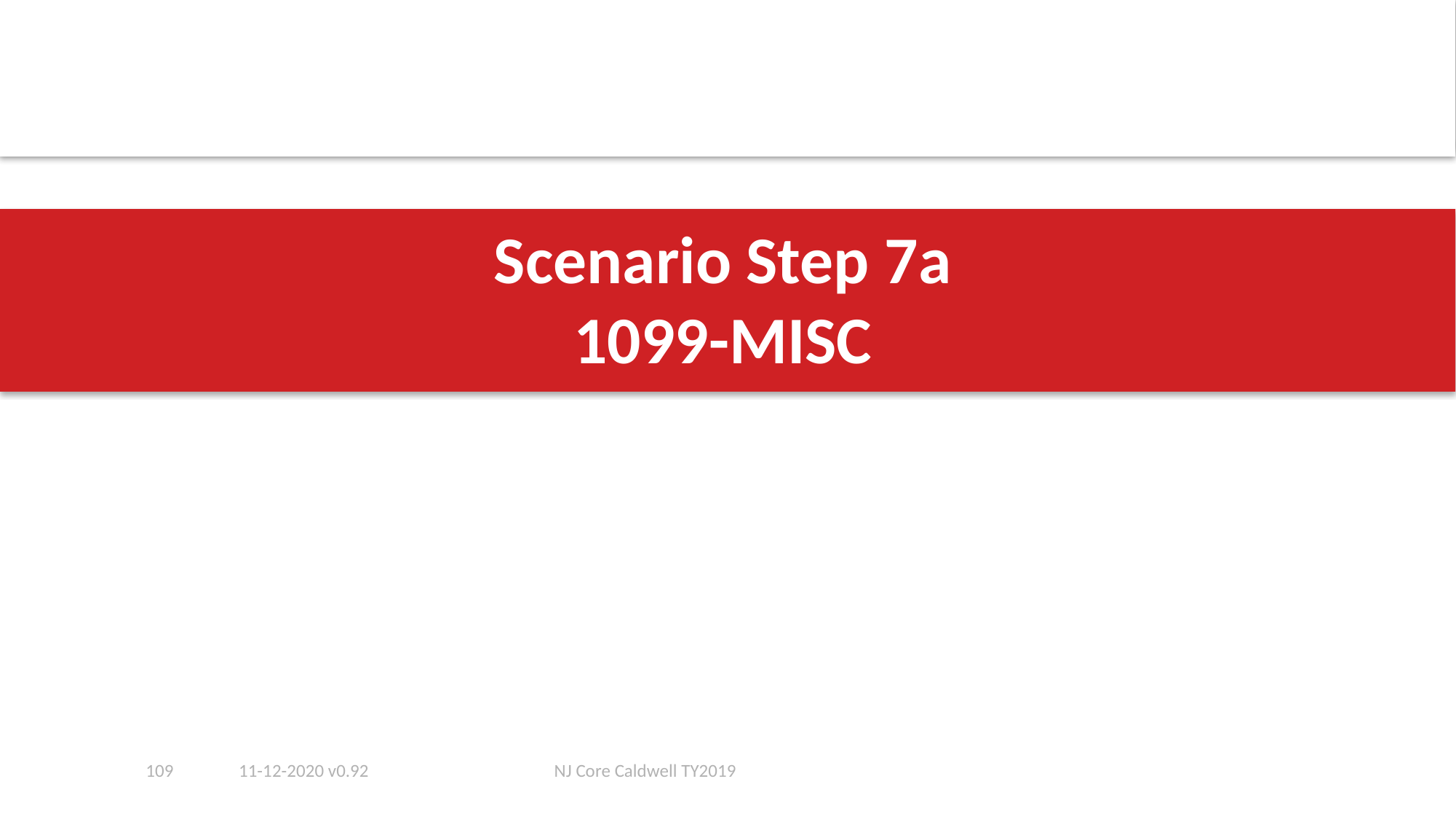

# Scenario Step 7a 1099-MISC

109
11-12-2020 v0.92
NJ Core Caldwell TY2019